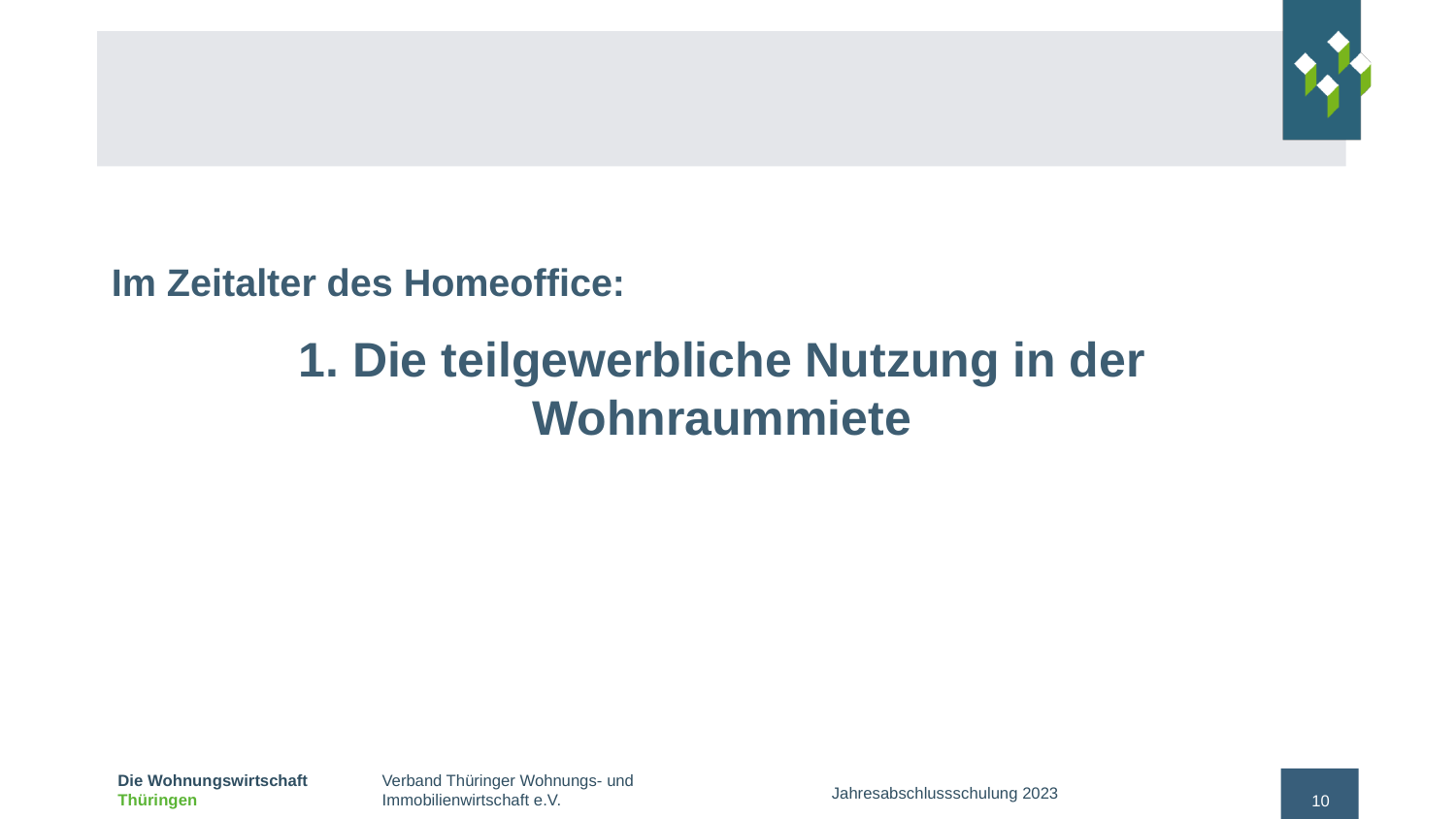

#

Im Zeitalter des Homeoffice:
1. Die teilgewerbliche Nutzung in der Wohnraummiete
Jahresabschlussschulung 2023